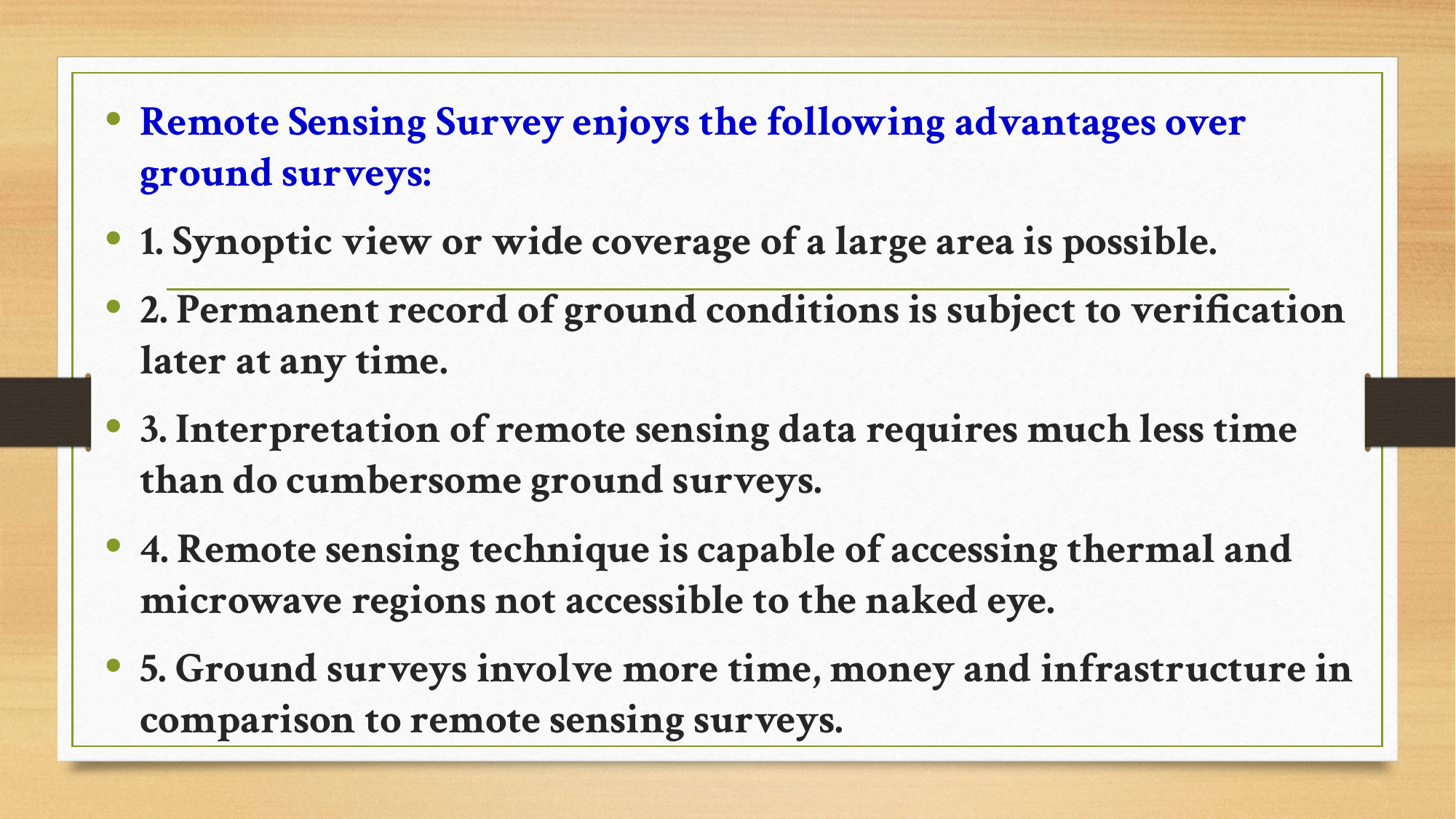

Remote Sensing Survey enjoys the following advantages over ground surveys:
1. Synoptic view or wide coverage of a large area is possible.
2. Permanent record of ground conditions is subject to verification later at any time.
3. Interpretation of remote sensing data requires much less time than do cumbersome ground surveys.
4. Remote sensing technique is capable of accessing thermal and microwave regions not accessible to the naked eye.
5. Ground surveys involve more time, money and infrastructure in comparison to remote sensing surveys.